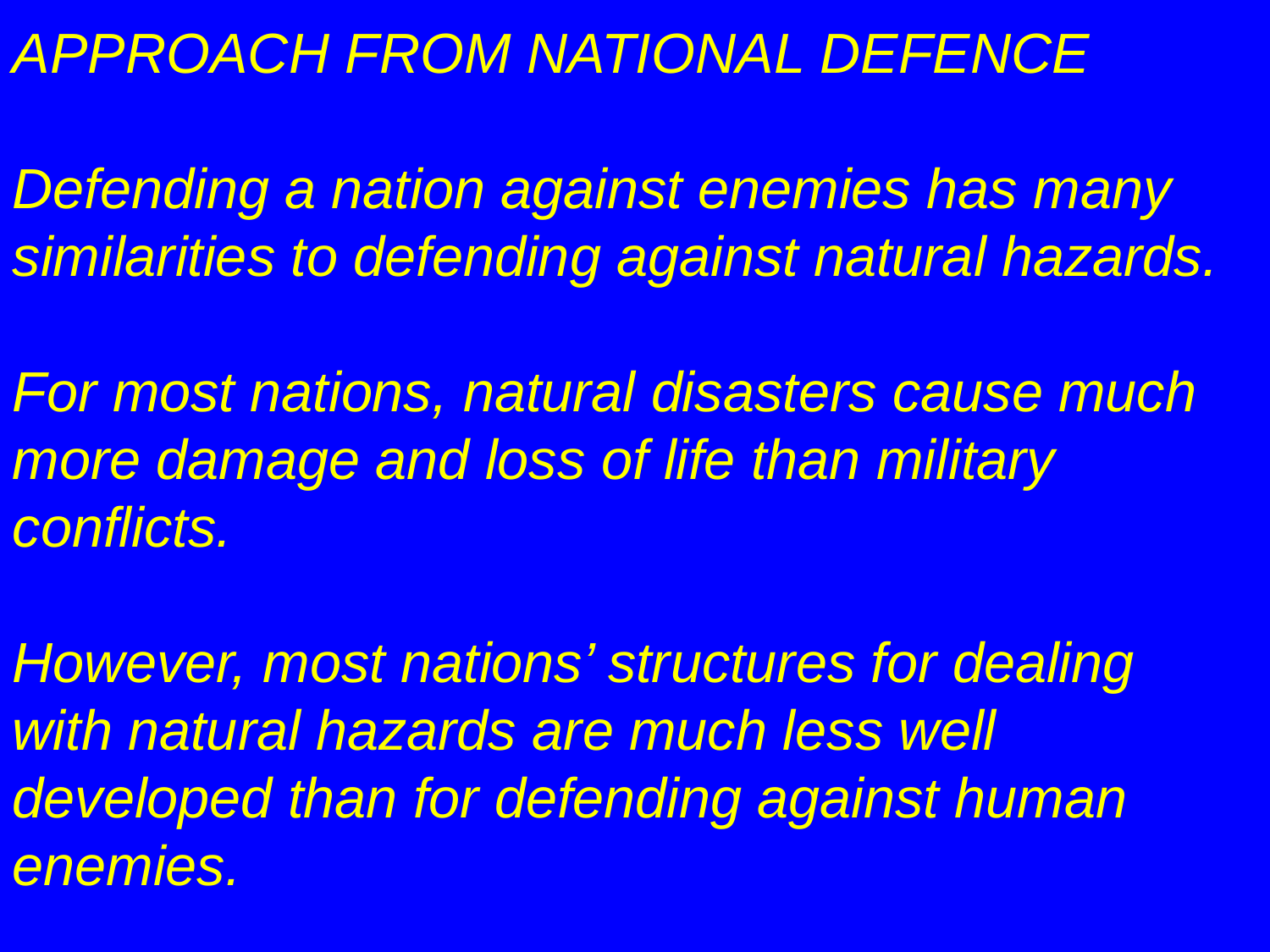

APPROACH FROM NATIONAL DEFENCE
Defending a nation against enemies has many similarities to defending against natural hazards.

For most nations, natural disasters cause much more damage and loss of life than military conflicts.

However, most nations’ structures for dealing with natural hazards are much less well developed than for defending against human enemies.